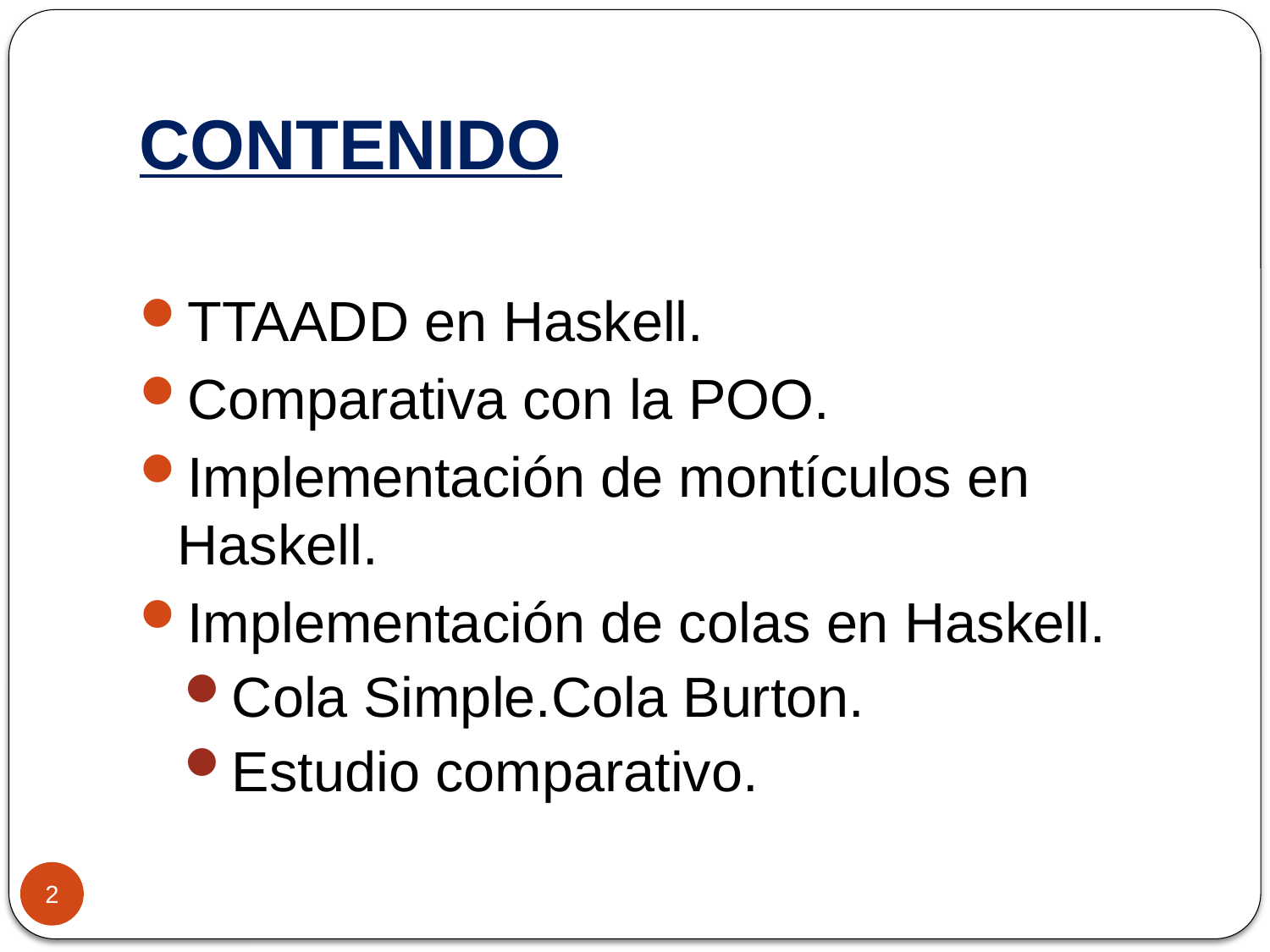

# CONTENIDO

TTAADD en Haskell.
Comparativa con la POO.
Implementación de montículos en Haskell.
Implementación de colas en Haskell.
Cola Simple.Cola Burton.
Estudio comparativo.
2